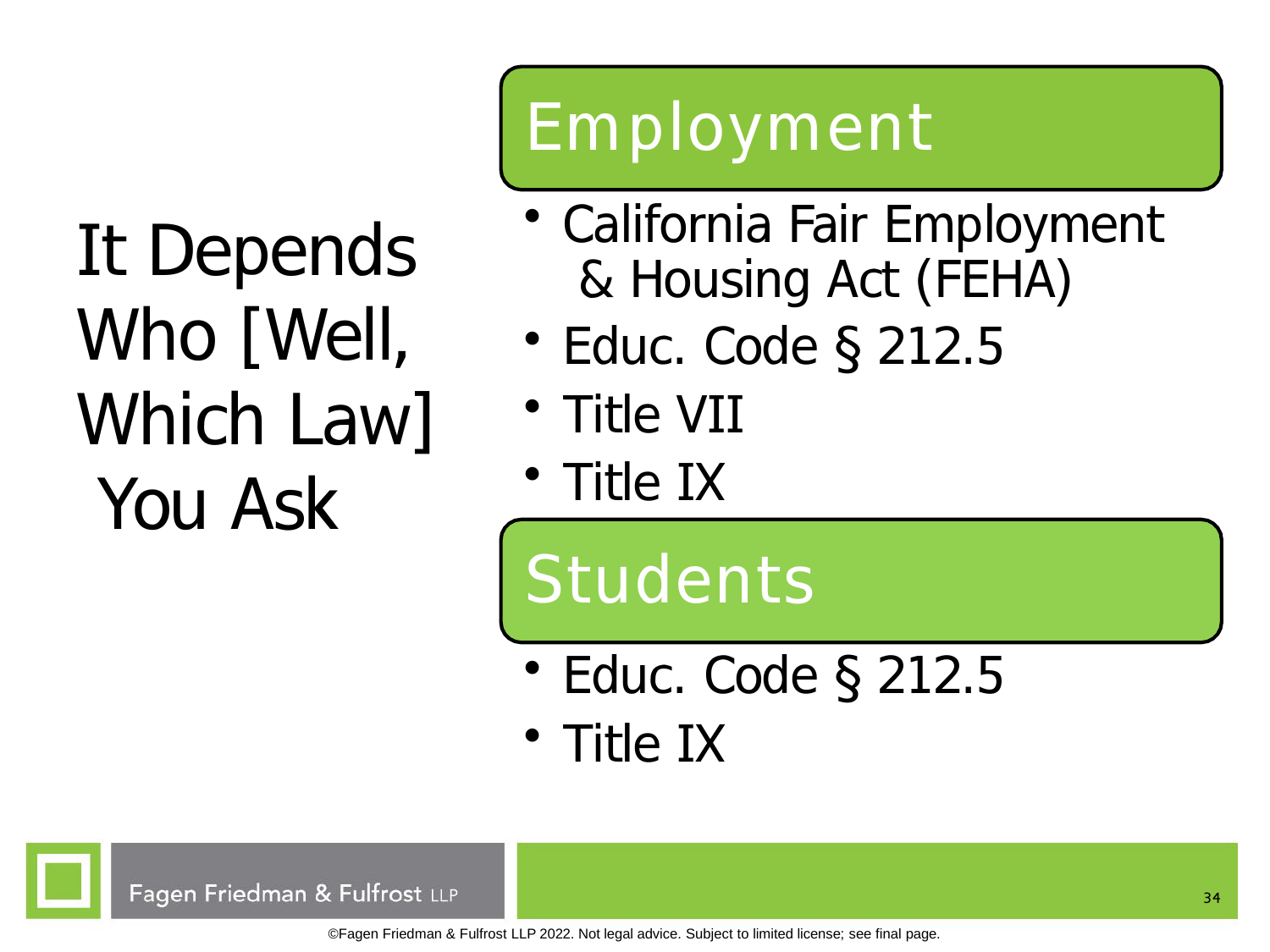

# Employment
California Fair Employment  & Housing Act (FEHA)
Educ. Code § 212.5
Title VII
Title IX
Students
Educ. Code § 212.5
Title IX
It Depends  Who [Well,  Which Law]  You Ask

34
©Fagen Friedman & Fulfrost LLP 2022. Not legal advice. Subject to limited license; see final page.